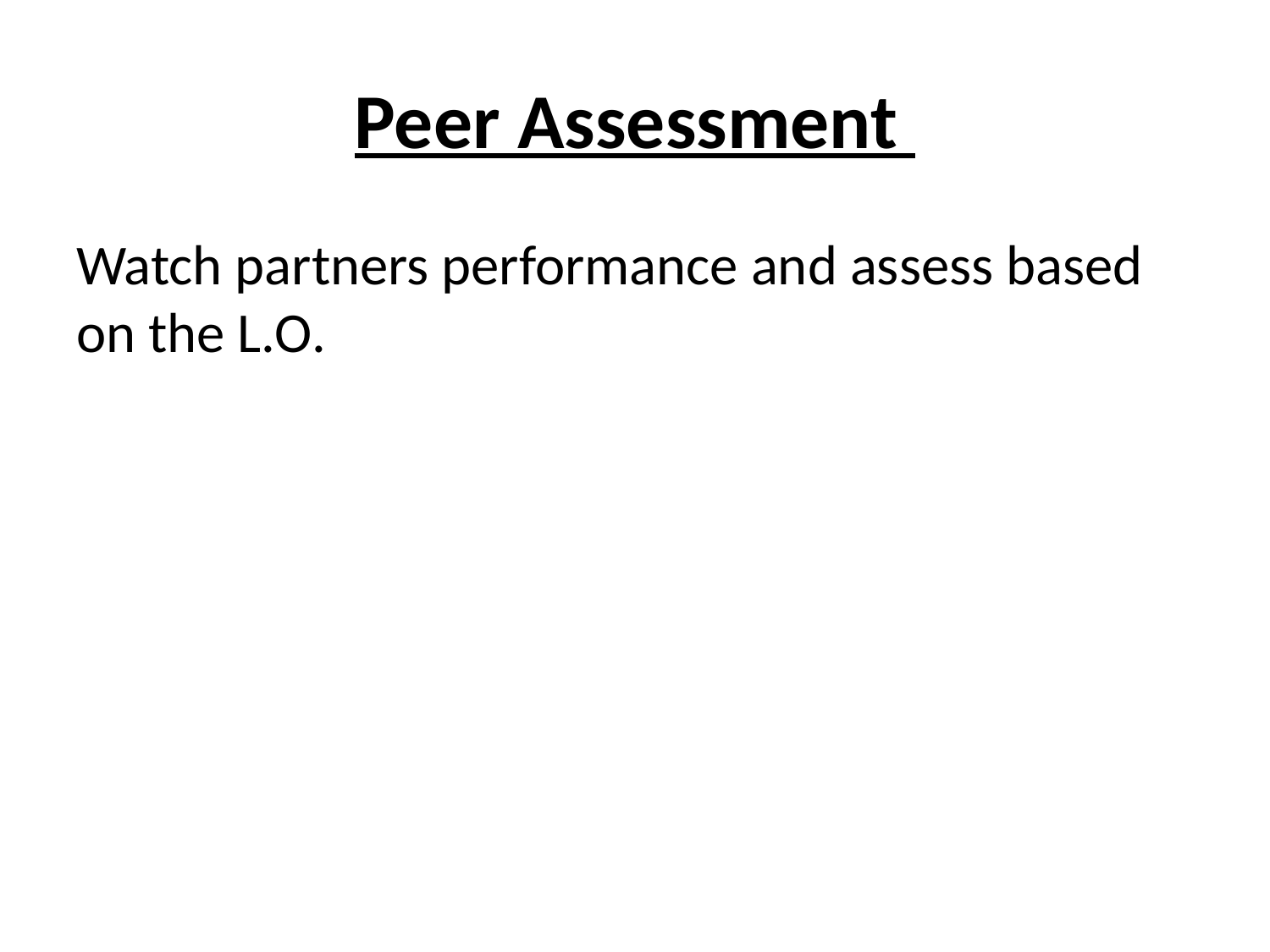

# Peer Assessment
Watch partners performance and assess based on the L.O.